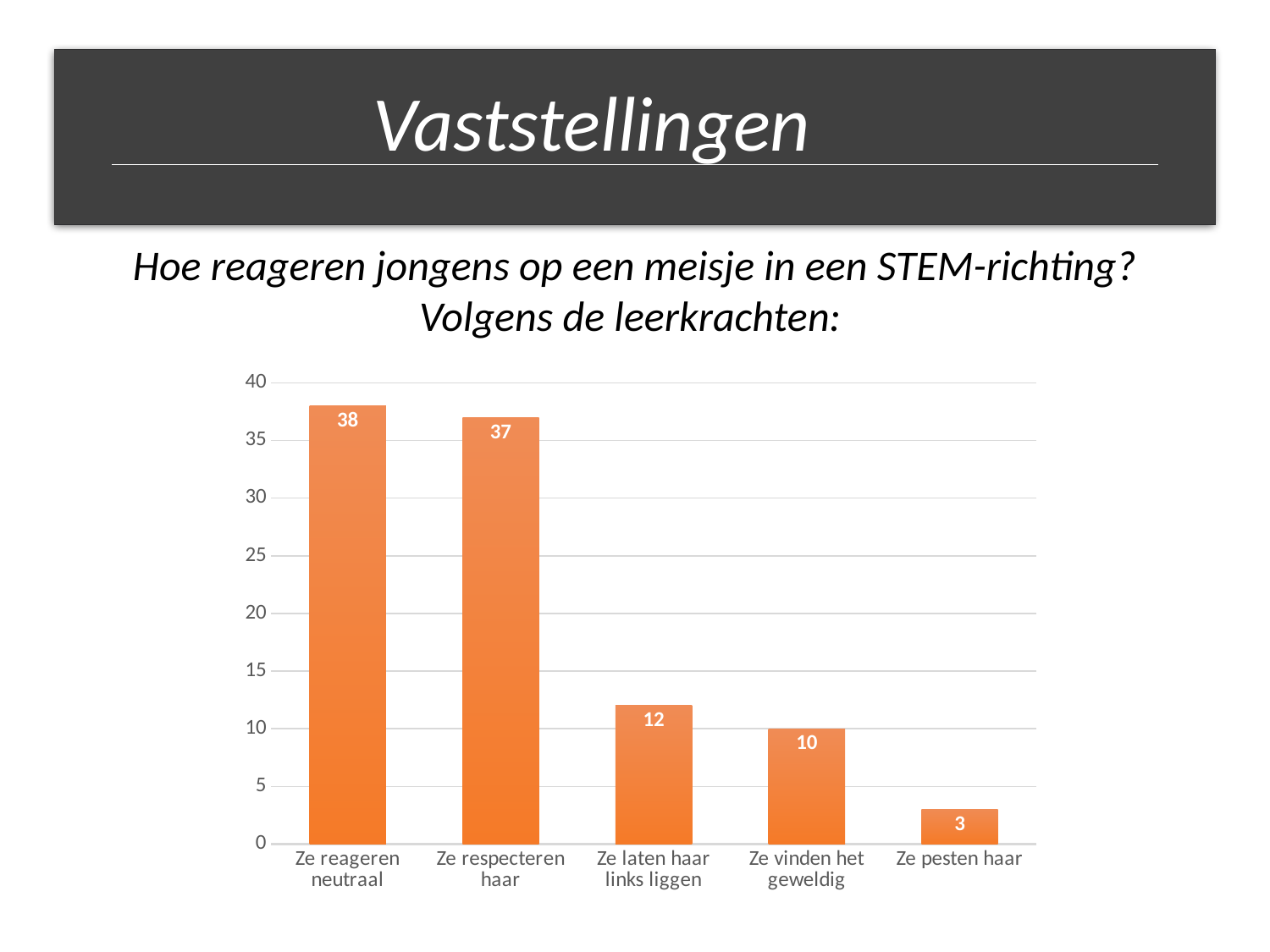

Vaststellingen

Hoe reageren jongens op een meisje in een STEM-richting?
Volgens de leerkrachten:

### Chart

| Category |  |
|---|---|
| Ze reageren neutraal | 38.0 |
| Ze respecteren haar | 37.0 |
| Ze laten haar links liggen | 12.0 |
| Ze vinden het geweldig | 10.0 |
| Ze pesten haar | 3.0 |